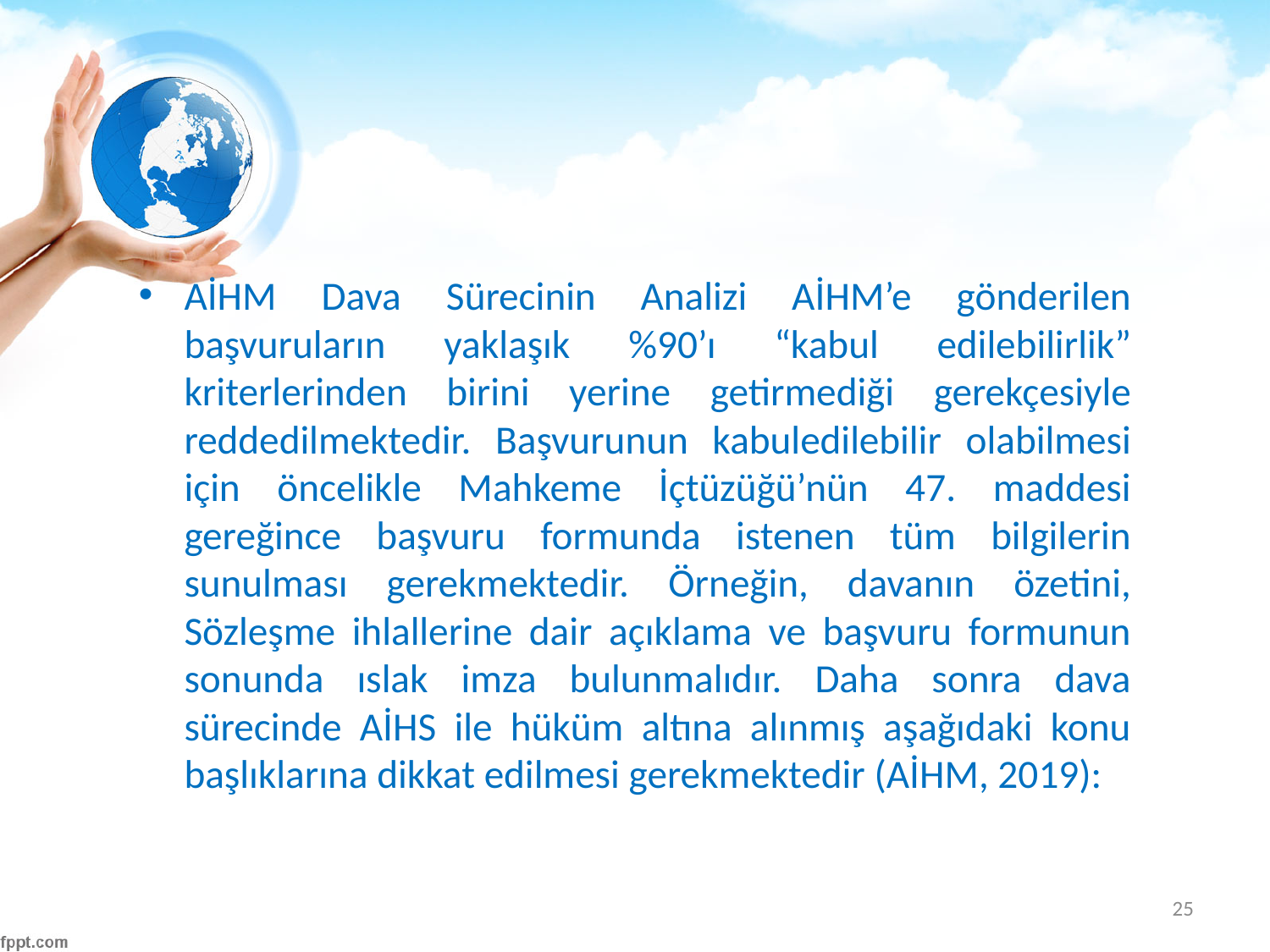

#
AİHM Dava Sürecinin Analizi AİHM’e gönderilen başvuruların yaklaşık %90’ı “kabul edilebilirlik” kriterlerinden birini yerine getirmediği gerekçesiyle reddedilmektedir. Başvurunun kabuledilebilir olabilmesi için öncelikle Mahkeme İçtüzüğü’nün 47. maddesi gereğince başvuru formunda istenen tüm bilgilerin sunulması gerekmektedir. Örneğin, davanın özetini, Sözleşme ihlallerine dair açıklama ve başvuru formunun sonunda ıslak imza bulunmalıdır. Daha sonra dava sürecinde AİHS ile hüküm altına alınmış aşağıdaki konu başlıklarına dikkat edilmesi gerekmektedir (AİHM, 2019):
25